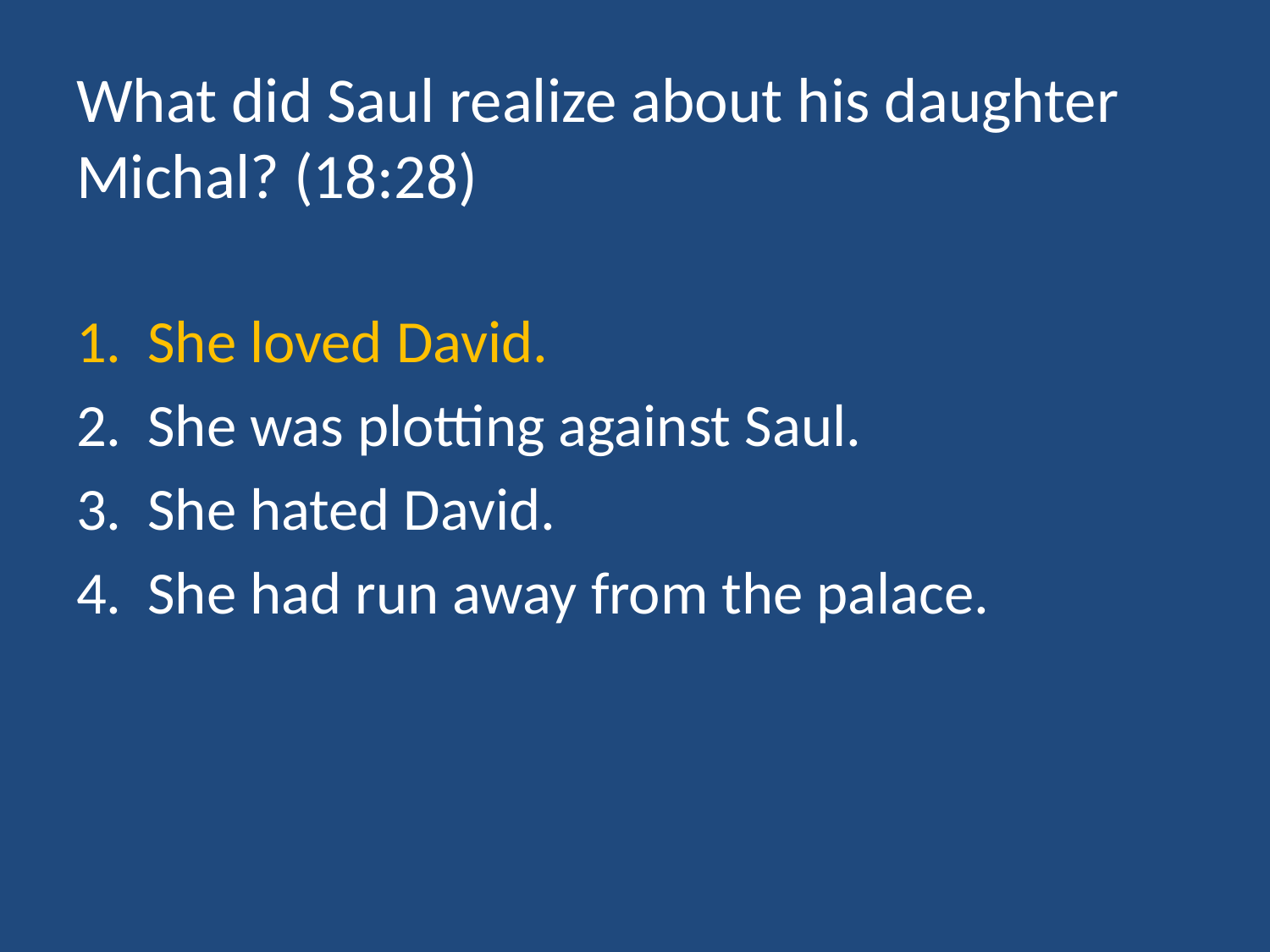

# What did Saul realize about his daughter Michal? (18:28)
She loved David.
She was plotting against Saul.
She hated David.
She had run away from the palace.